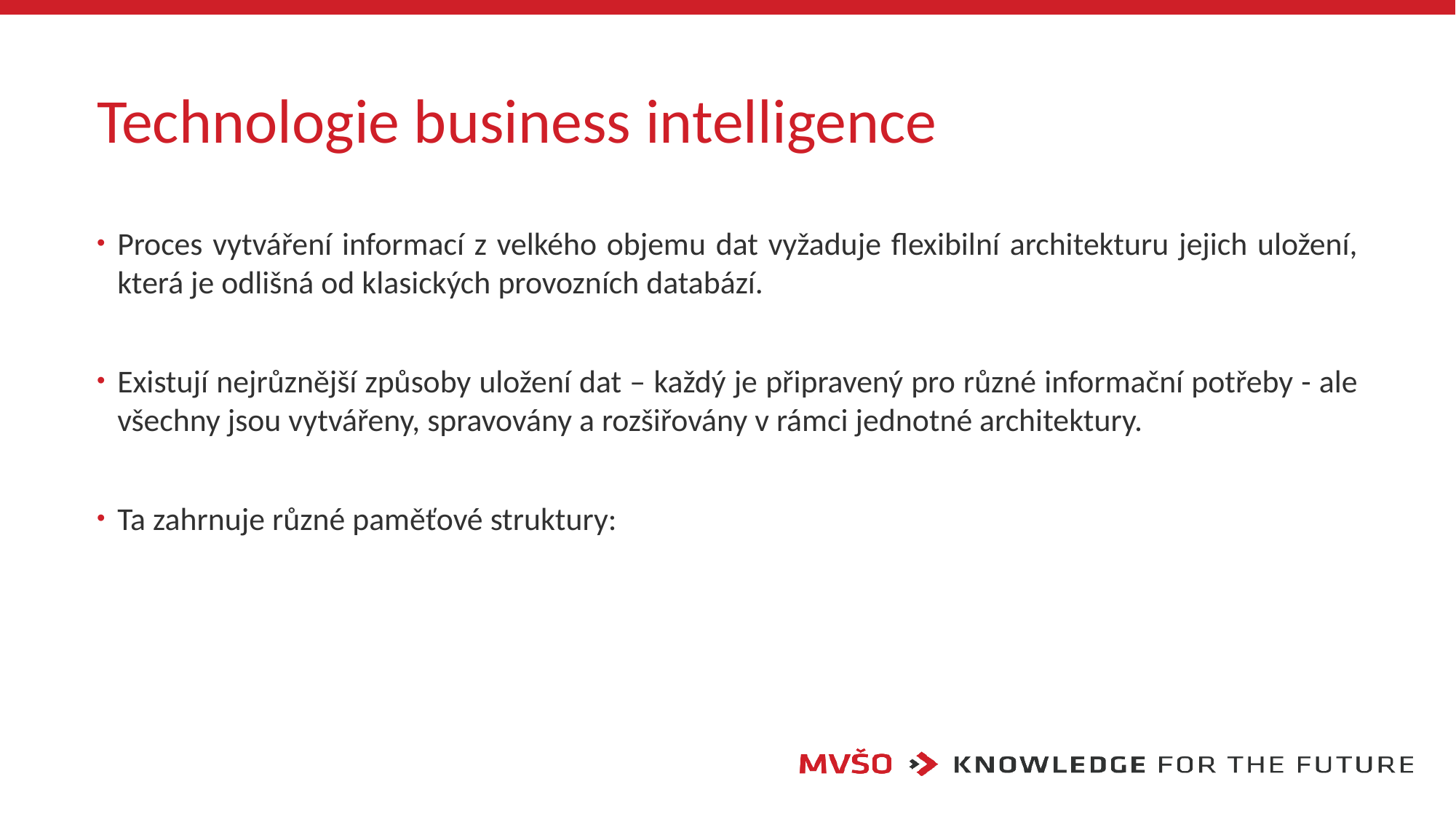

# Technologie business intelligence
Proces vytváření informací z velkého objemu dat vyžaduje flexibilní architekturu jejich uložení, která je odlišná od klasických provozních databází.

Existují nejrůznější způsoby uložení dat – každý je připravený pro různé informační potřeby - ale všechny jsou vytvářeny, spravovány a rozšiřovány v rámci jednotné architektury.

Ta zahrnuje různé paměťové struktury: